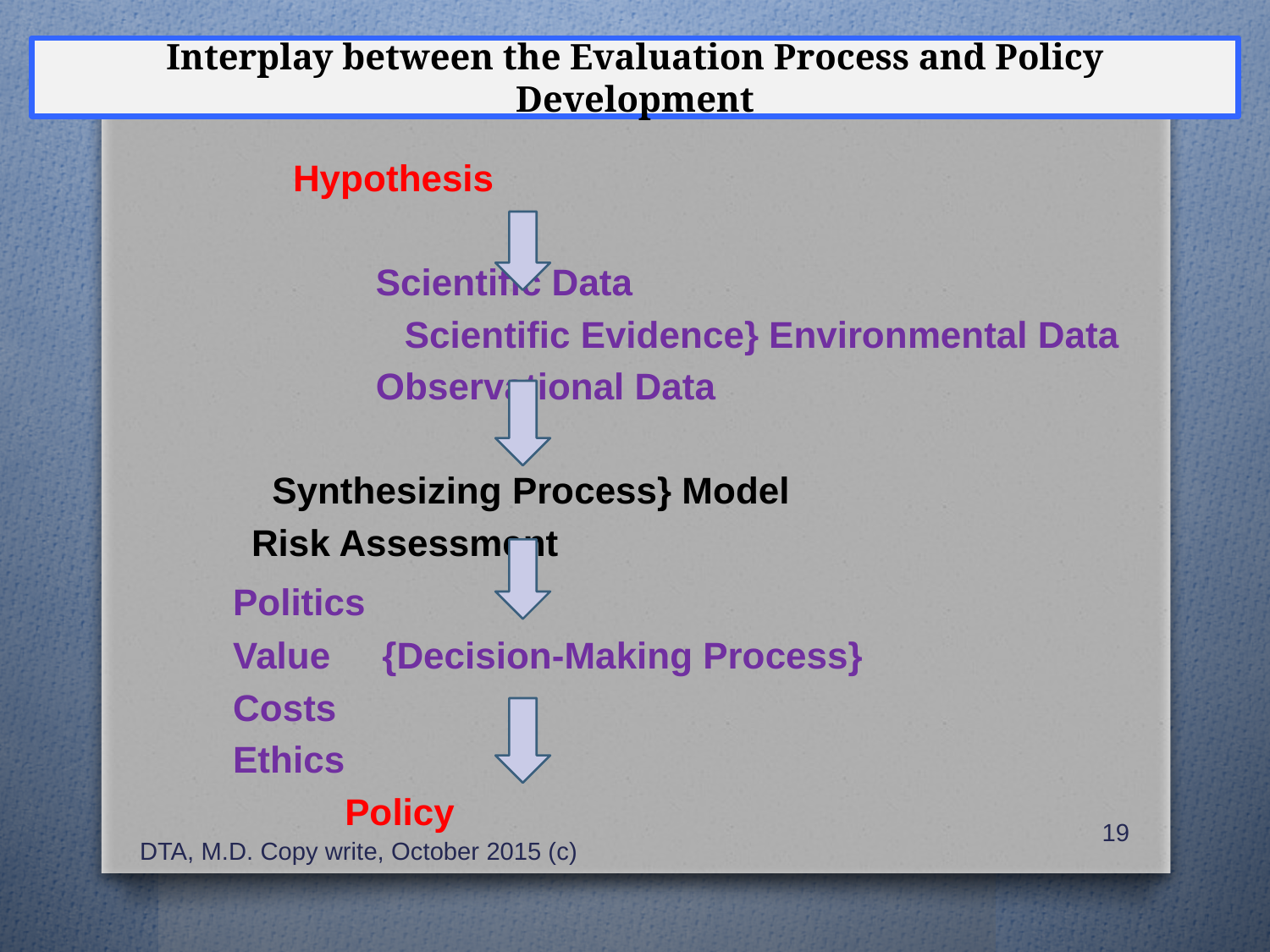

# Interplay between the Evaluation Process and Policy Development
		    Hypothesis

				            Scientific Data
	   	    Scientific Evidence} Environmental Data
				            Observational Data

		  Synthesizing Process} Model
					Risk Assessment
         Politics
         Value     {Decision-Making Process}
         Costs
         Ethics
		         Policy

19
DTA, M.D. Copy write, October 2015 (c)